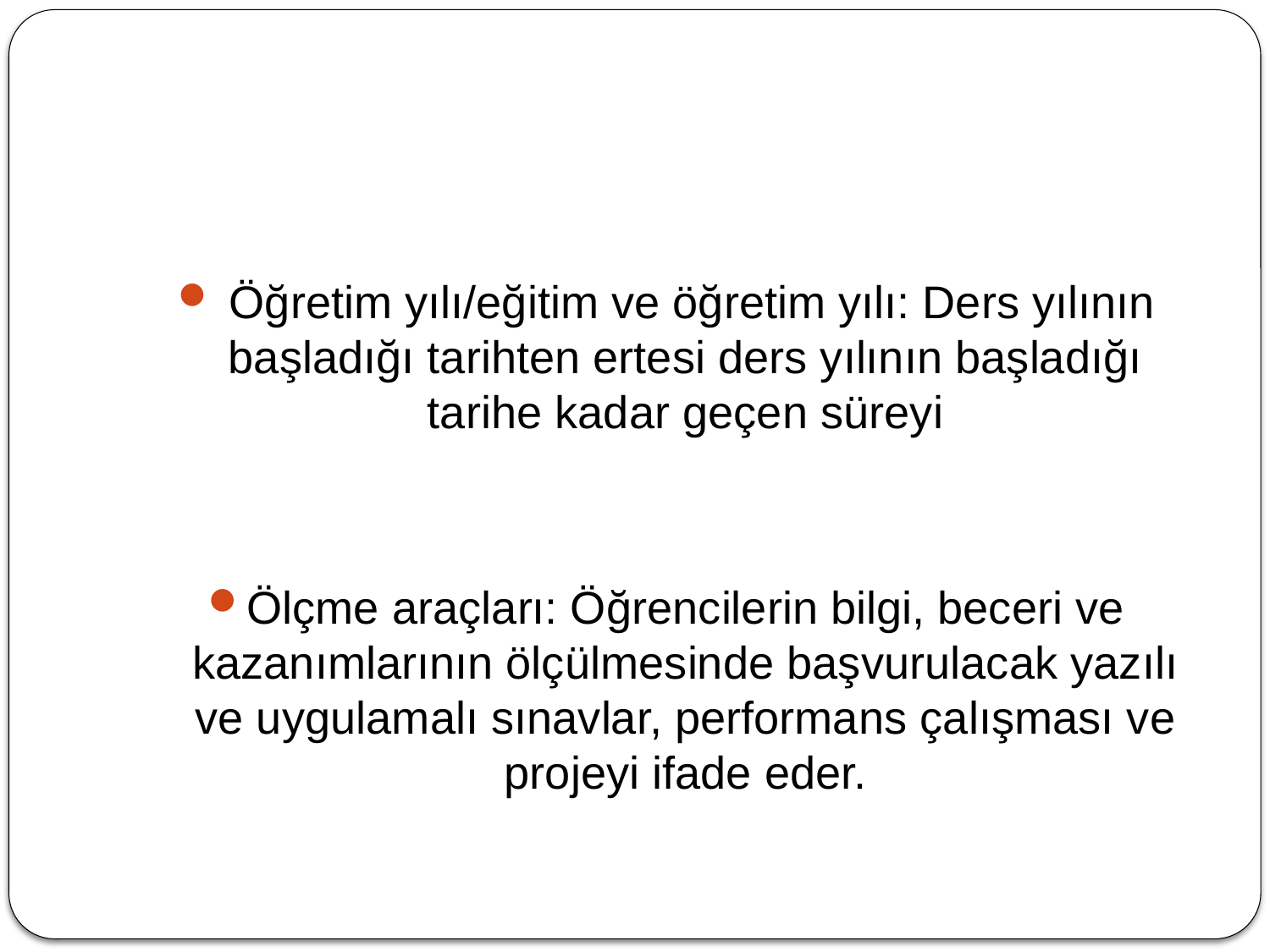

#

 Öğretim yılı/eğitim ve öğretim yılı: Ders yılının başladığı tarihten ertesi ders yılının başladığı tarihe kadar geçen süreyi

Ölçme araçları: Öğrencilerin bilgi, beceri ve kazanımlarının ölçülmesinde başvurulacak yazılı ve uygulamalı sınavlar, performans çalışması ve projeyi ifade eder.